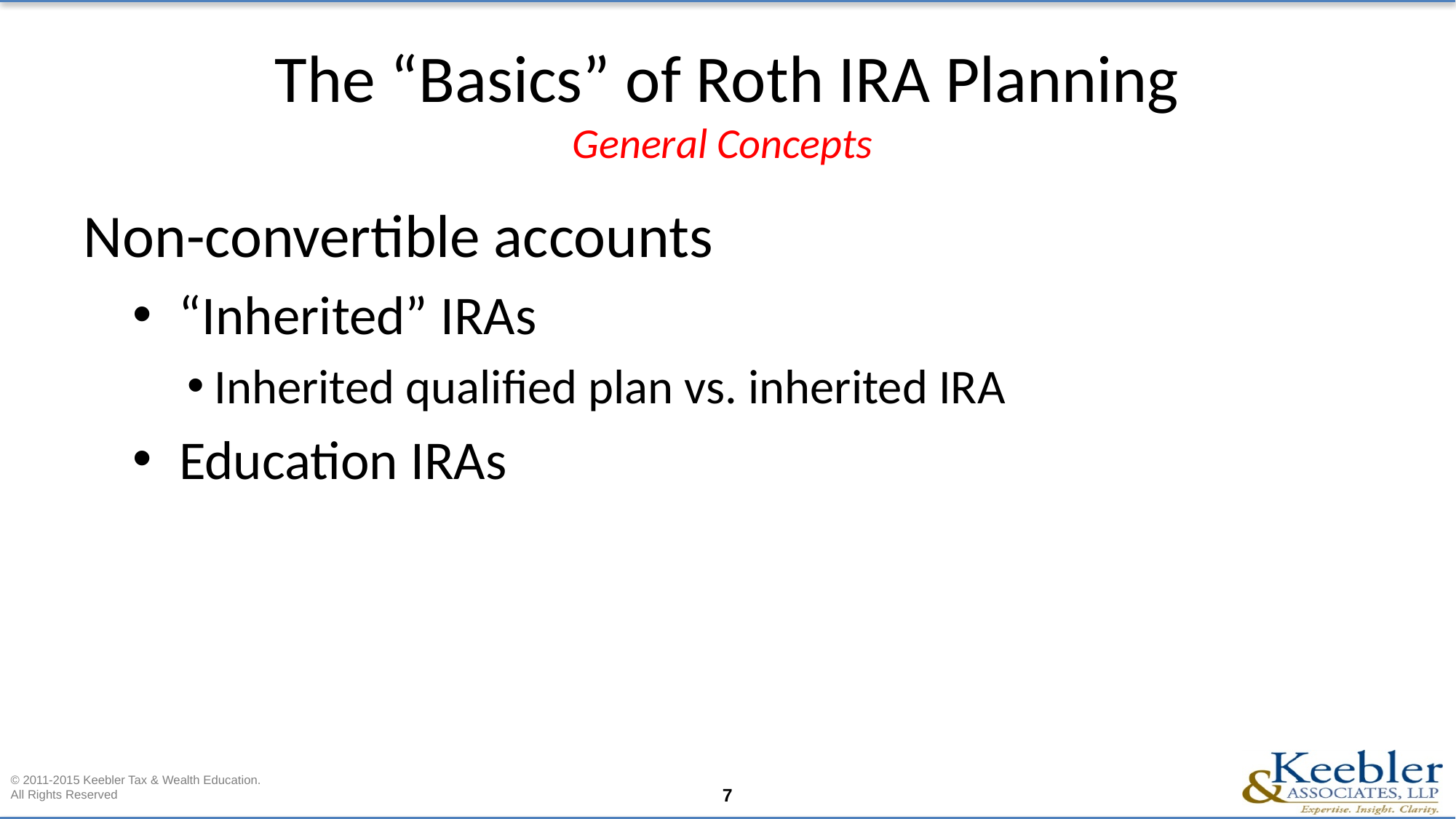

# The “Basics” of Roth IRA Planning General Concepts

Non-convertible accounts
 “Inherited” IRAs
Inherited qualified plan vs. inherited IRA
 Education IRAs